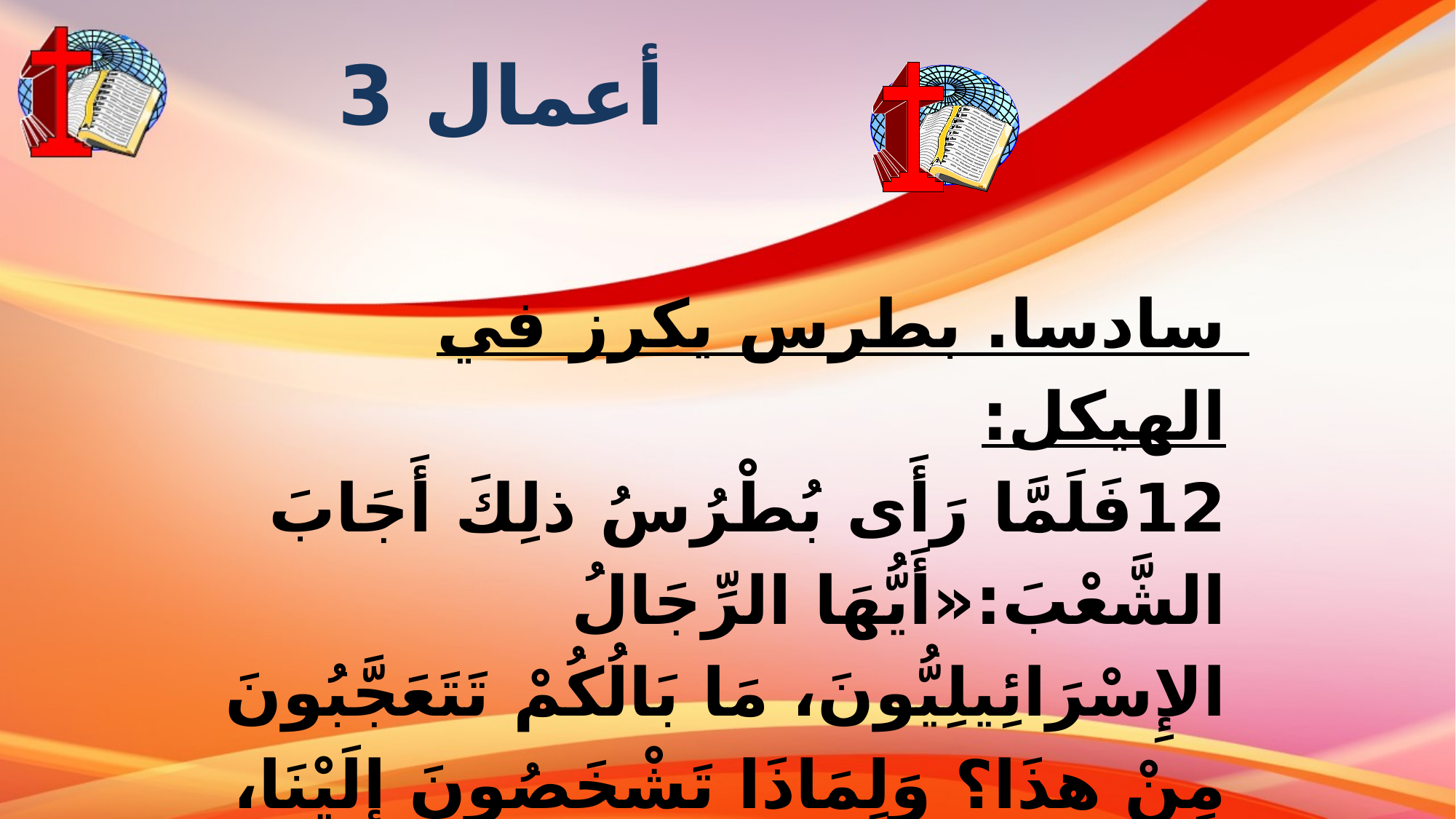

أعمال 3

سادسا. بطرس يكرز في الهيكل:
12فَلَمَّا رَأَى بُطْرُسُ ذلِكَ أَجَابَ الشَّعْبَ:«أَيُّهَا الرِّجَالُ الإِسْرَائِيلِيُّونَ، مَا بَالُكُمْ تَتَعَجَّبُونَ مِنْ هذَا؟ وَلِمَاذَا تَشْخَصُونَ إِلَيْنَا، كَأَنَّنَا بِقُوَّتِنَا أَوْ تَقْوَانَا قَدْ جَعَلْنَا هذَا يَمْشِي؟ 13إِنَّ إِلهَ إِبْرَاهِيمَ وَإِسْحَاقَ وَيَعْقُوبَ، إِلهَ آبَائِنَا، مَجَّدَ فَتَاهُ يَسُوعَ، الَّذِي أَسْلَمْتُمُوهُ أَنْتُمْ وَأَنْكَرْتُمُوهُ أَمَامَ وَجْهِ